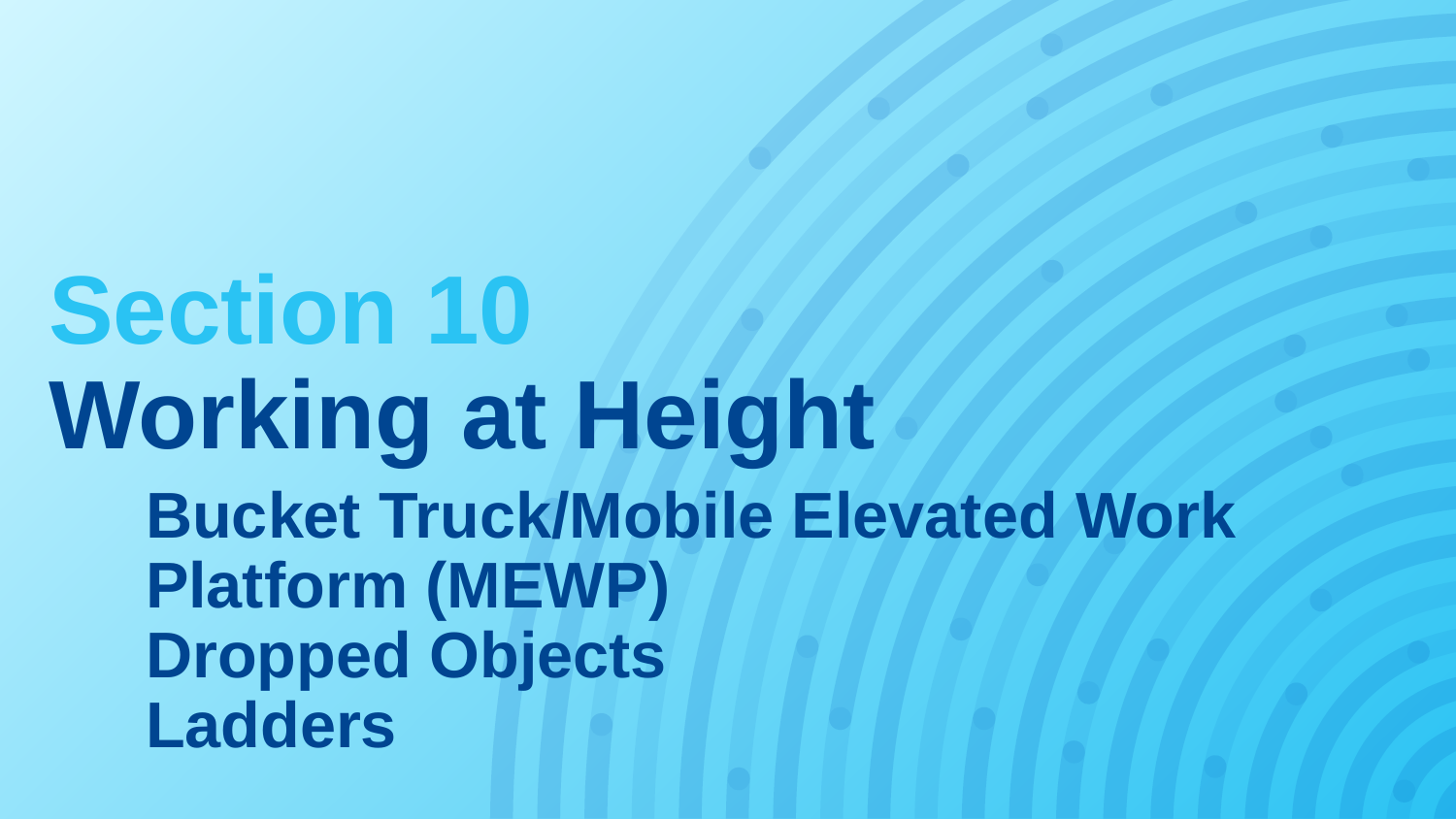

# Section 10
Working at Height

Bucket Truck/Mobile Elevated Work Platform (MEWP)
Dropped Objects
Ladders